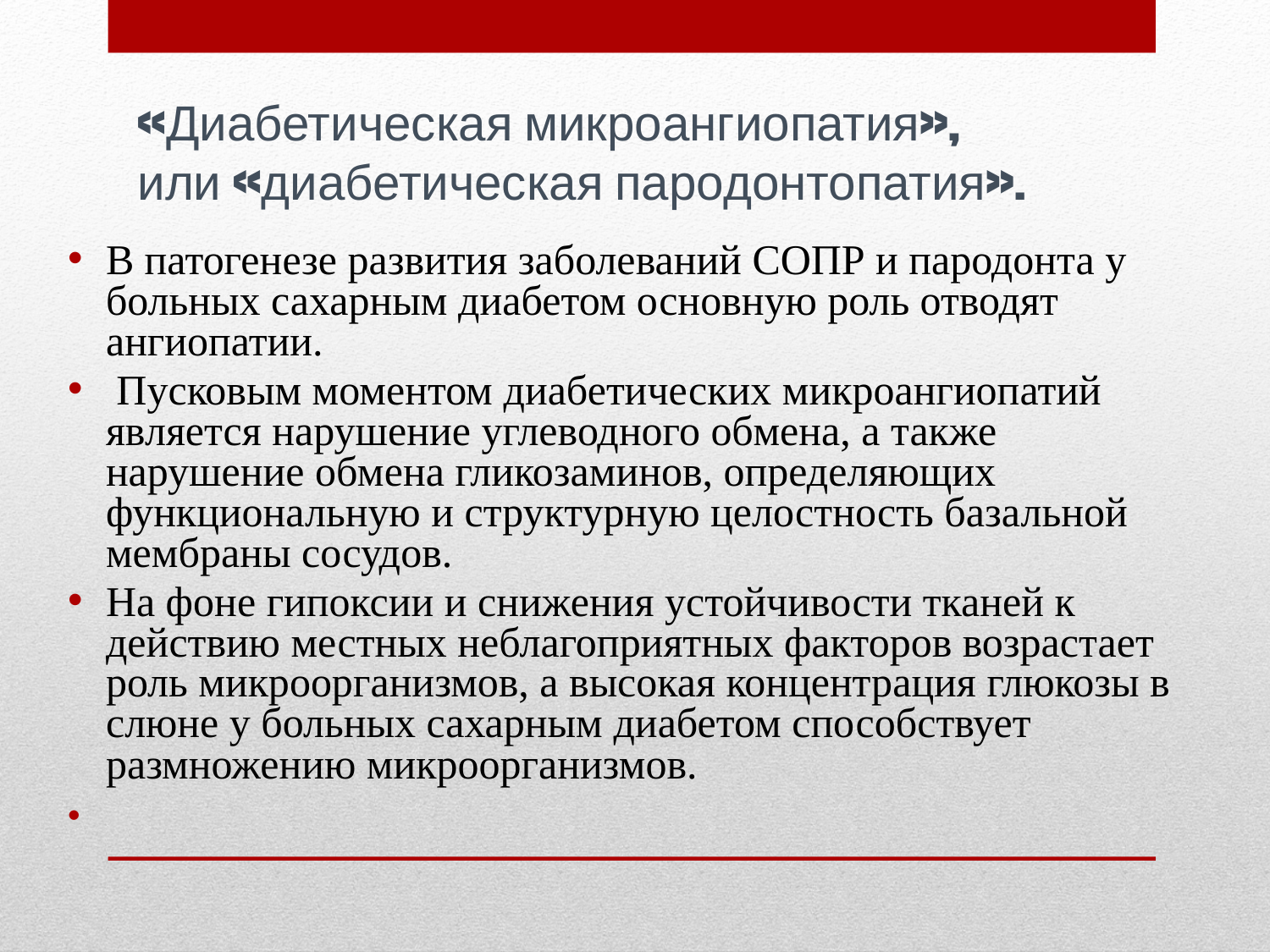

# «Диабетическая микроангиопатия», или «диабетическая пародонтопатия».
В патогенезе развития заболеваний СОПР и пародонта у больных сахарным диабетом основную роль отводят ангиопатии.
 Пусковым моментом диабетических микроангиопатий является нарушение углеводного обмена, а также нарушение обмена гликозаминов, определяющих функциональную и структурную целостность базальной мембраны сосудов.
На фоне гипоксии и снижения устойчивости тканей к действию местных неблагоприятных факторов возрастает роль микроорганизмов, а высокая концентрация глюкозы в слюне у больных сахарным диабетом способствует размножению микроорганизмов.